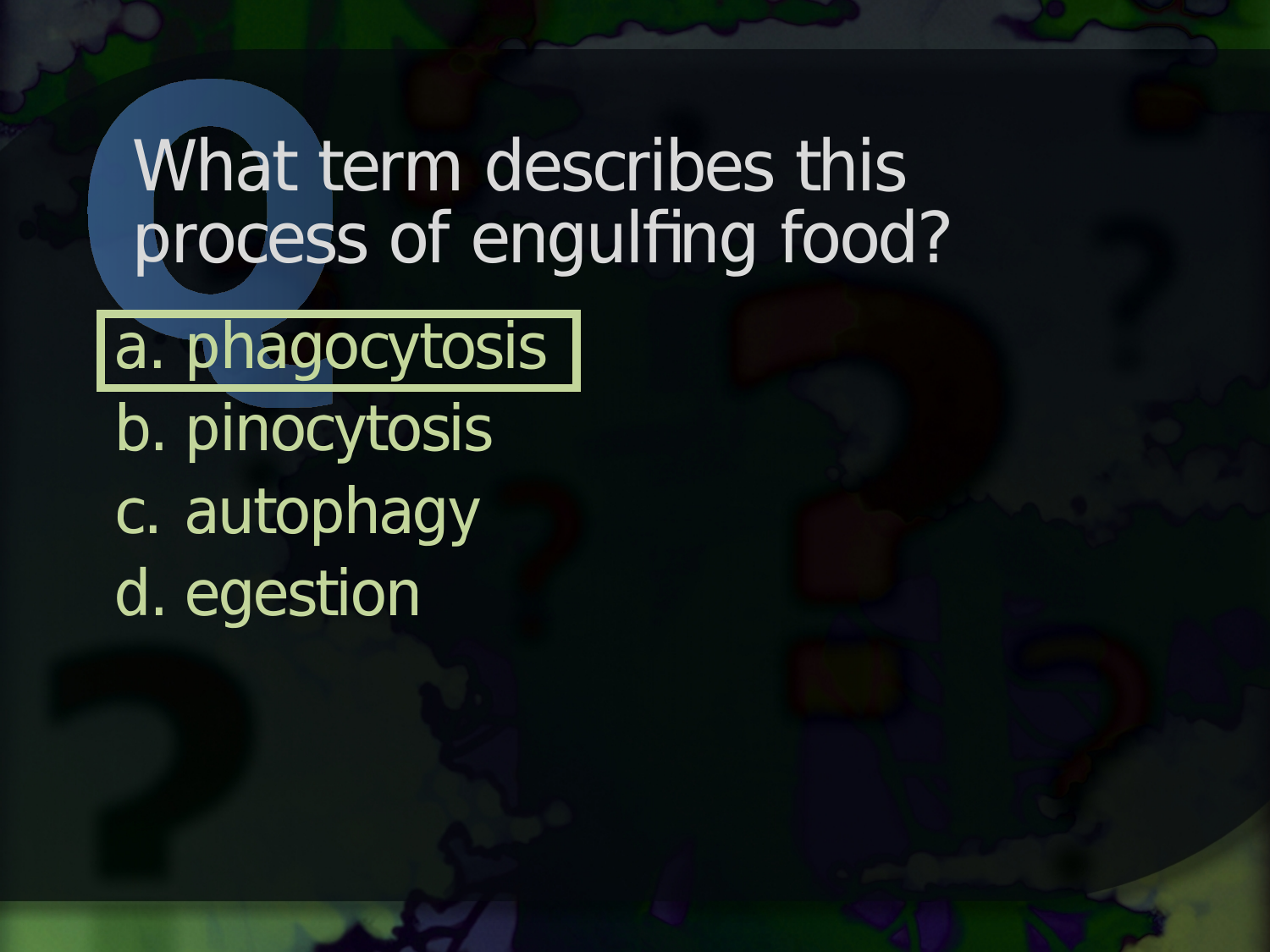

# What term describes this process of engulfing food?
phagocytosis
pinocytosis
autophagy
egestion